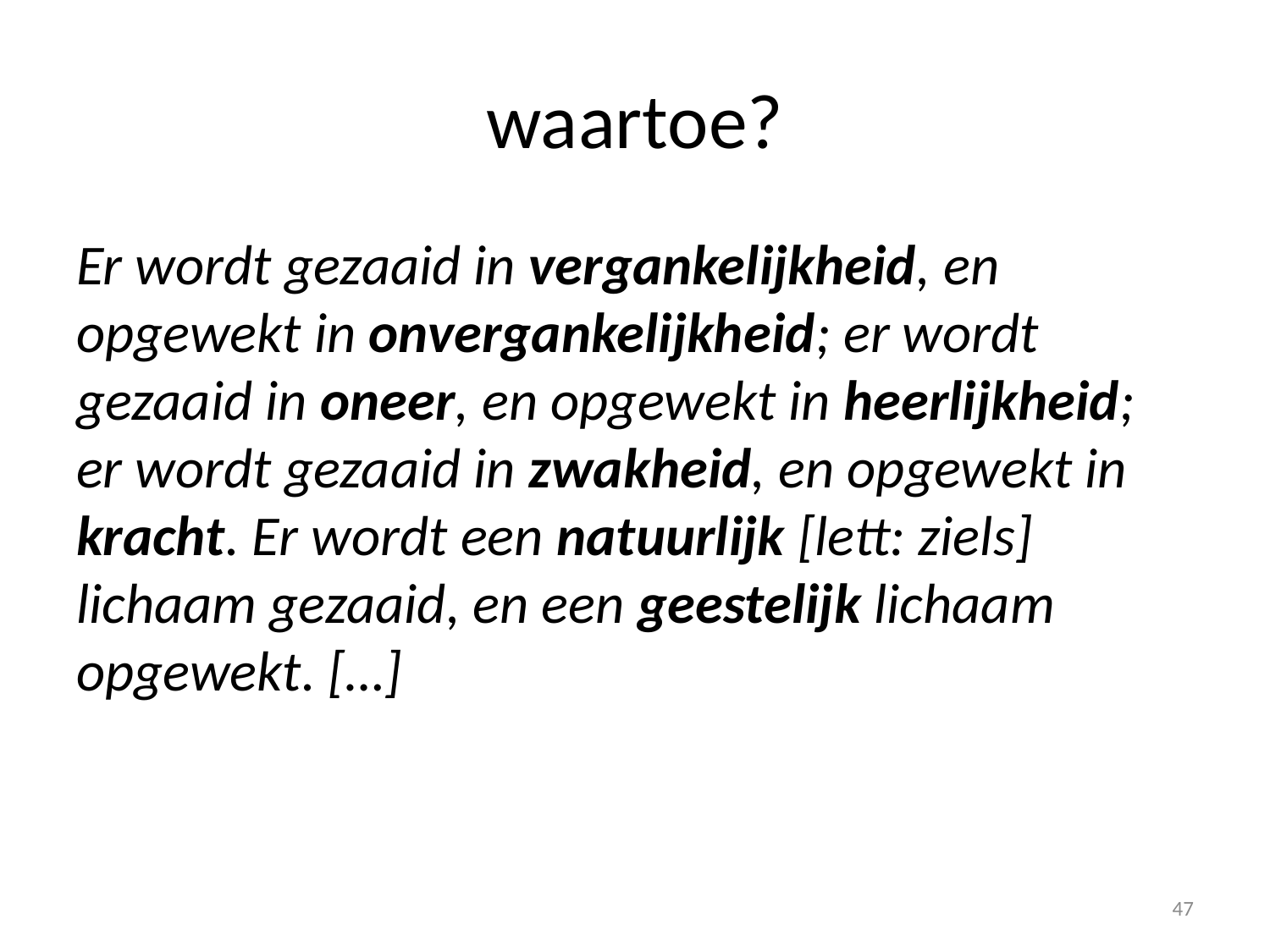

# waartoe?
Er wordt gezaaid in vergankelijkheid, en opgewekt in onvergankelijkheid; er wordt gezaaid in oneer, en opgewekt in heerlijkheid; er wordt gezaaid in zwakheid, en opgewekt in kracht. Er wordt een natuurlijk [lett: ziels] lichaam gezaaid, en een geestelijk lichaam opgewekt. […]
47